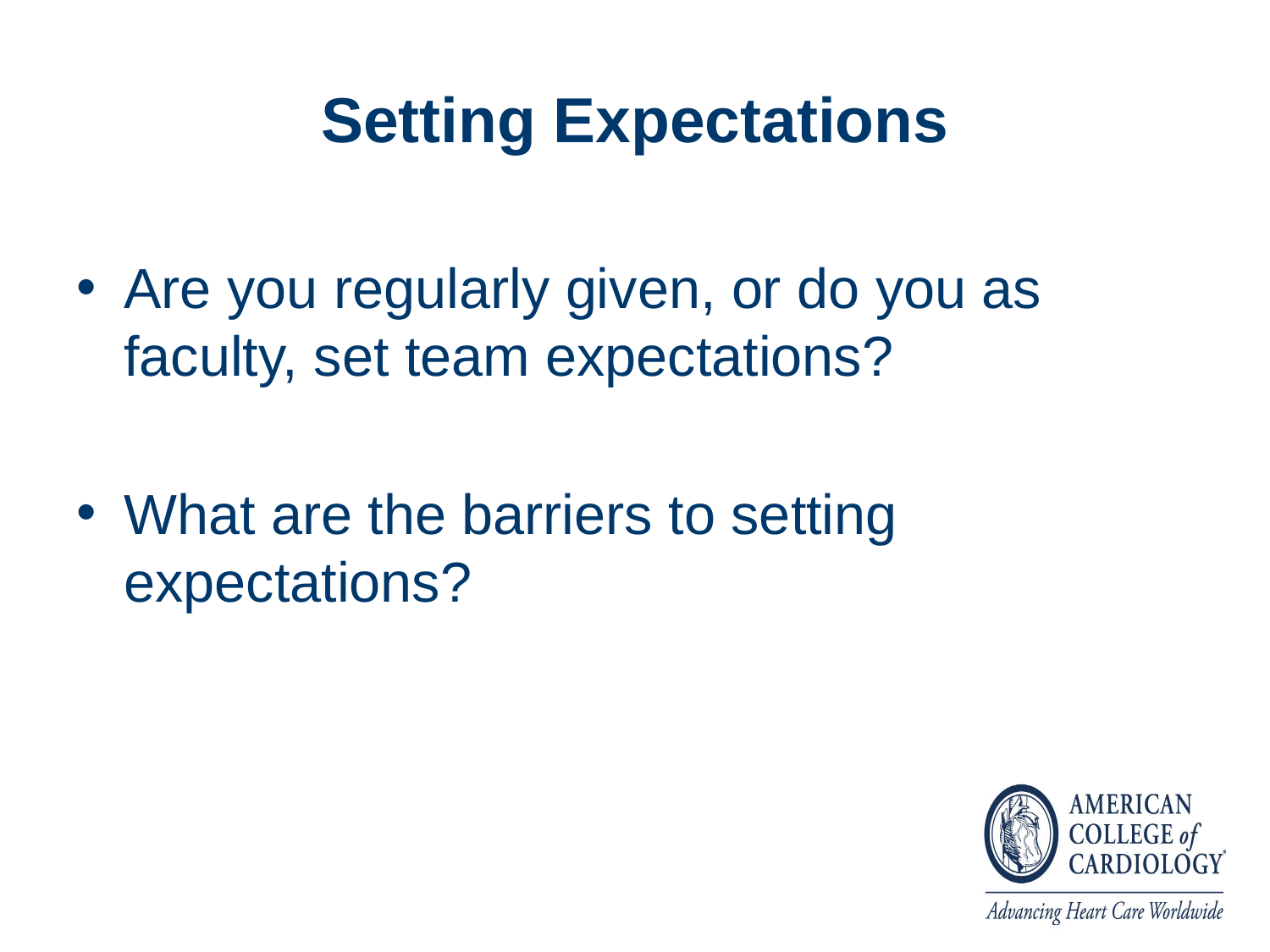

# Setting Expectations
Are you regularly given, or do you as faculty, set team expectations?

What are the barriers to setting expectations?